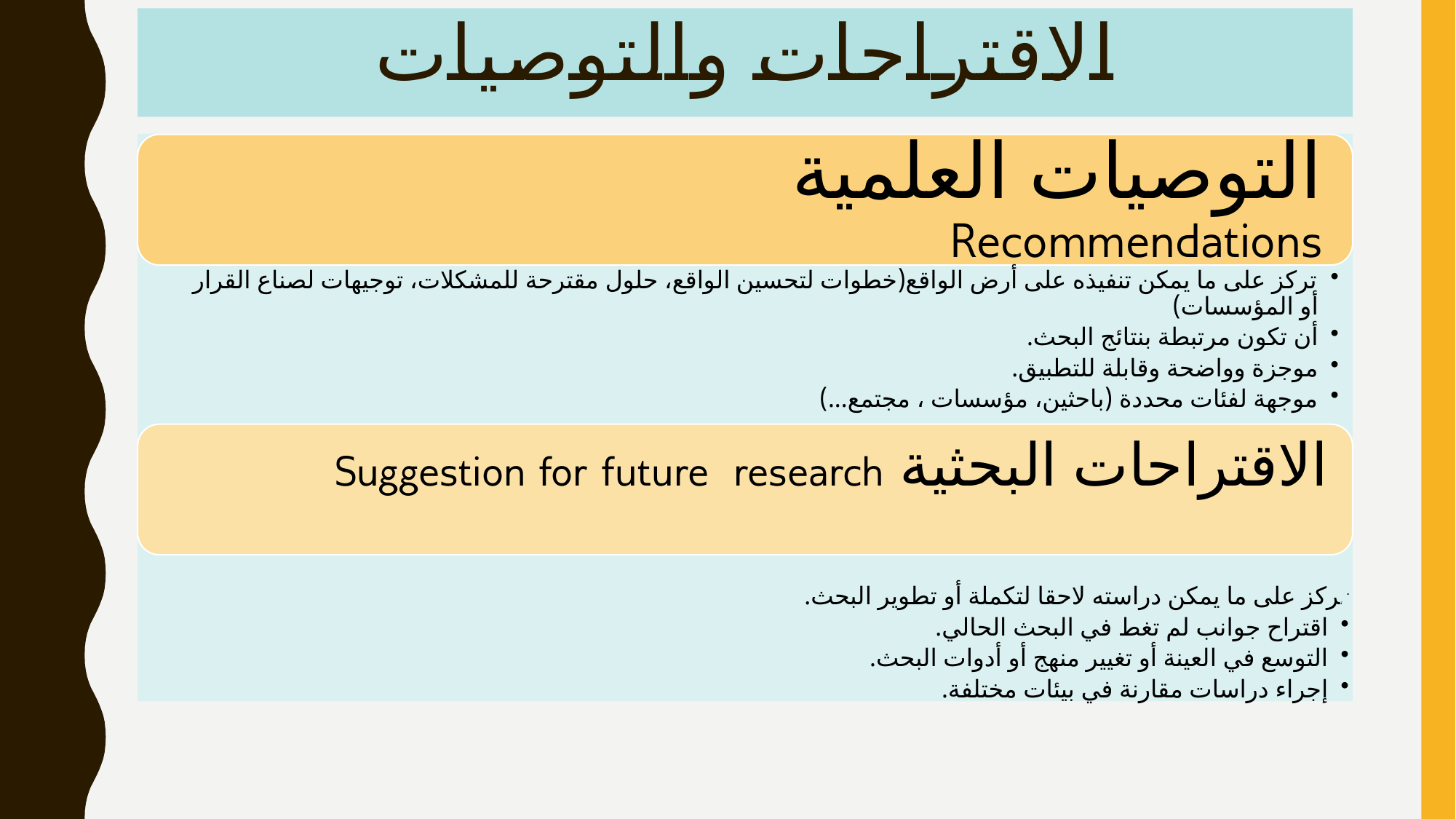

# الاقتراحات والتوصيات
التوصيات العلمية                  Recommendations
تركز على ما يمكن تنفيذه على أرض الواقع(خطوات لتحسين الواقع، حلول مقترحة للمشكلات، توجيهات لصناع القرار أو المؤسسات)
أن تكون مرتبطة بنتائج البحث.
موجزة وواضحة وقابلة للتطبيق.
موجهة لفئات محددة (باحثين، مؤسسات ، مجتمع...)
الاقتراحات البحثية Suggestion for future  research
تركز على ما يمكن دراسته لاحقا لتكملة أو تطوير البحث.
اقتراح جوانب لم تغط في البحث الحالي.
التوسع في العينة أو تغيير منهج أو أدوات البحث.
إجراء دراسات مقارنة في بيئات مختلفة.